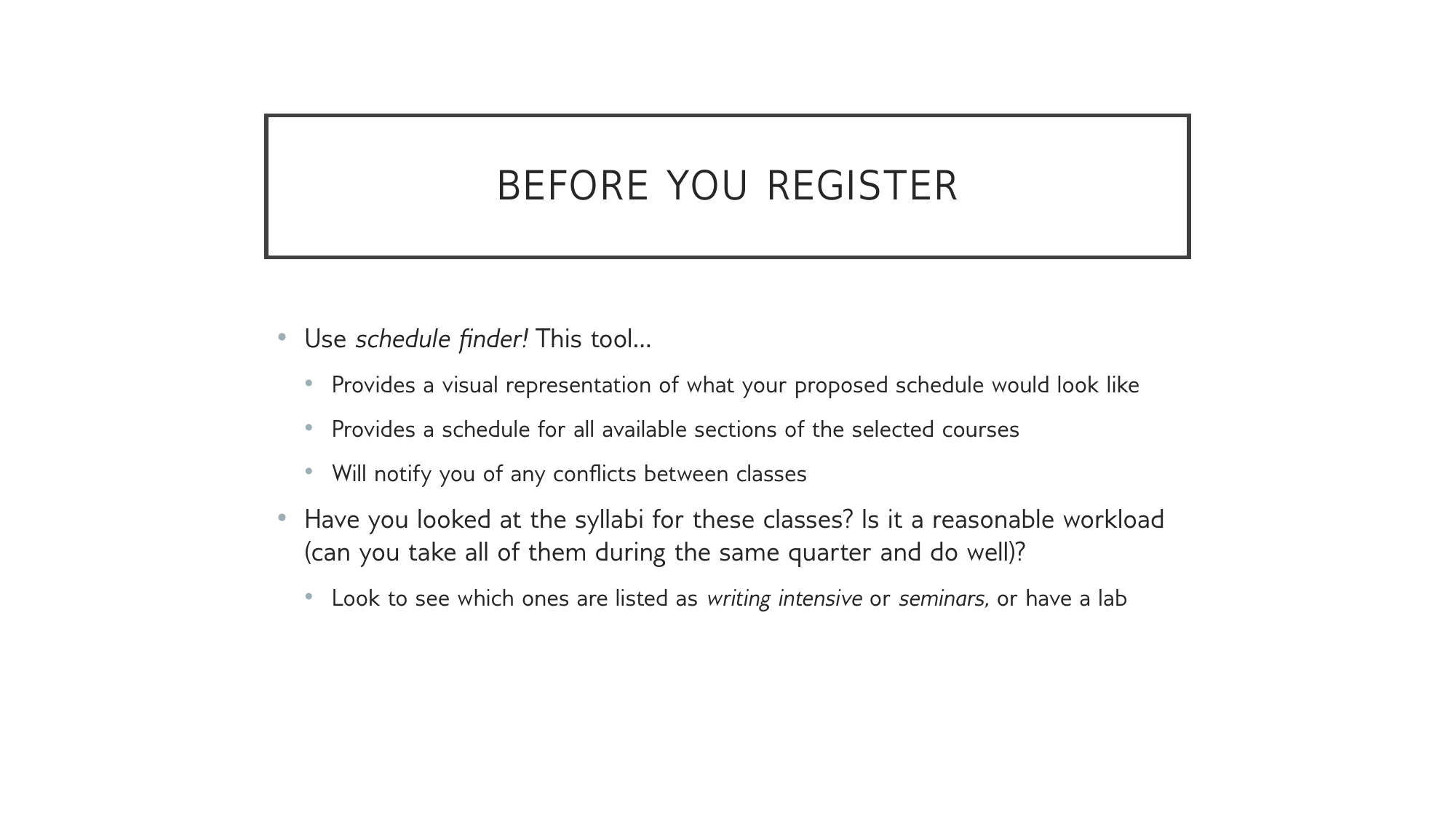

# Before you register
Use schedule finder! This tool…
Provides a visual representation of what your proposed schedule would look like
Provides a schedule for all available sections of the selected courses
Will notify you of any conflicts between classes
Have you looked at the syllabi for these classes? Is it a reasonable workload (can you take all of them during the same quarter and do well)?
Look to see which ones are listed as writing intensive or seminars, or have a lab